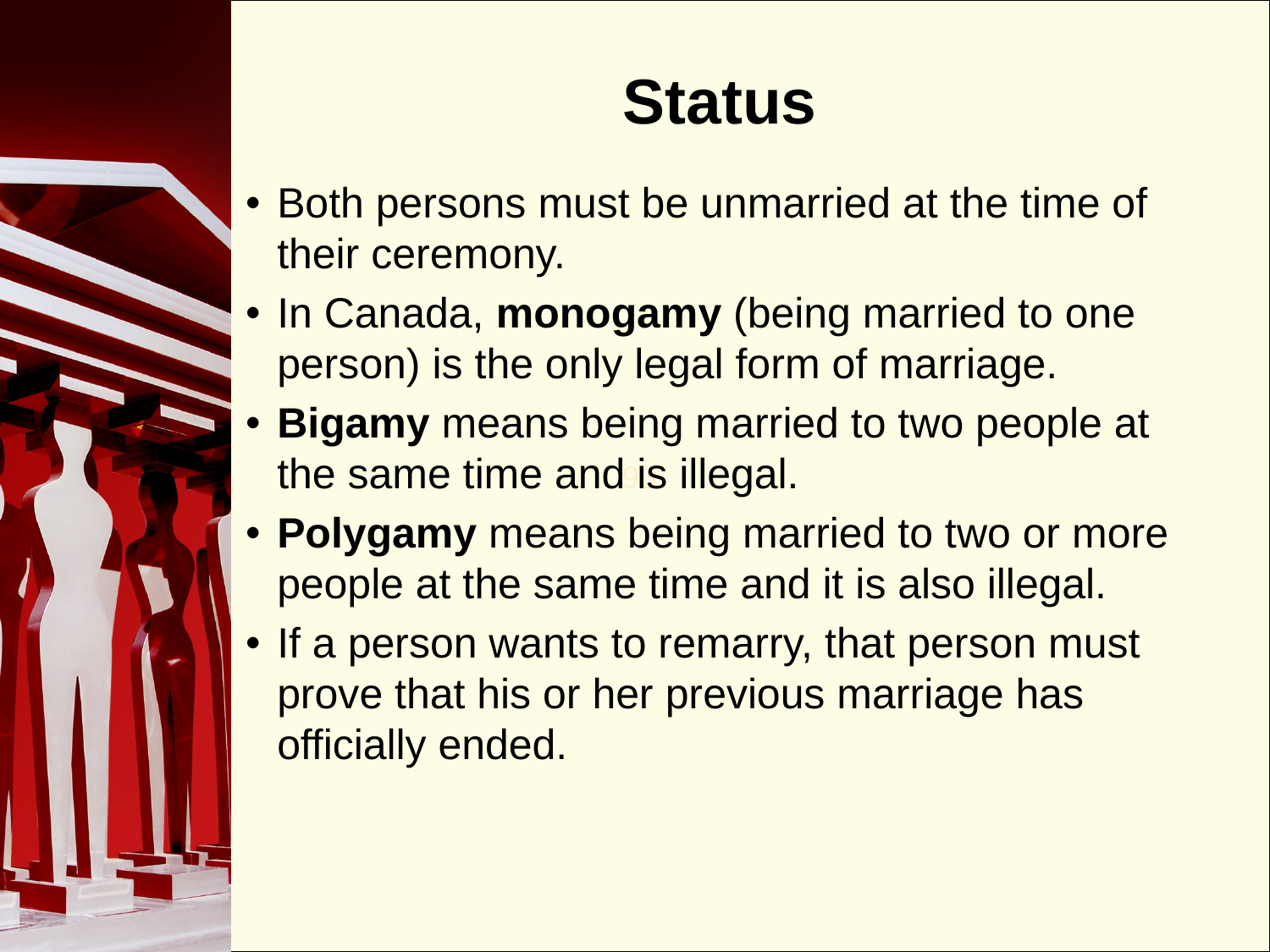

# Status
Both persons must be unmarried at the time of their ceremony.
In Canada, monogamy (being married to one person) is the only legal form of marriage.
Bigamy means being married to two people at the same time and is illegal.
Polygamy means being married to two or more people at the same time and it is also illegal.
If a person wants to remarry, that person must prove that his or her previous marriage has officially ended.